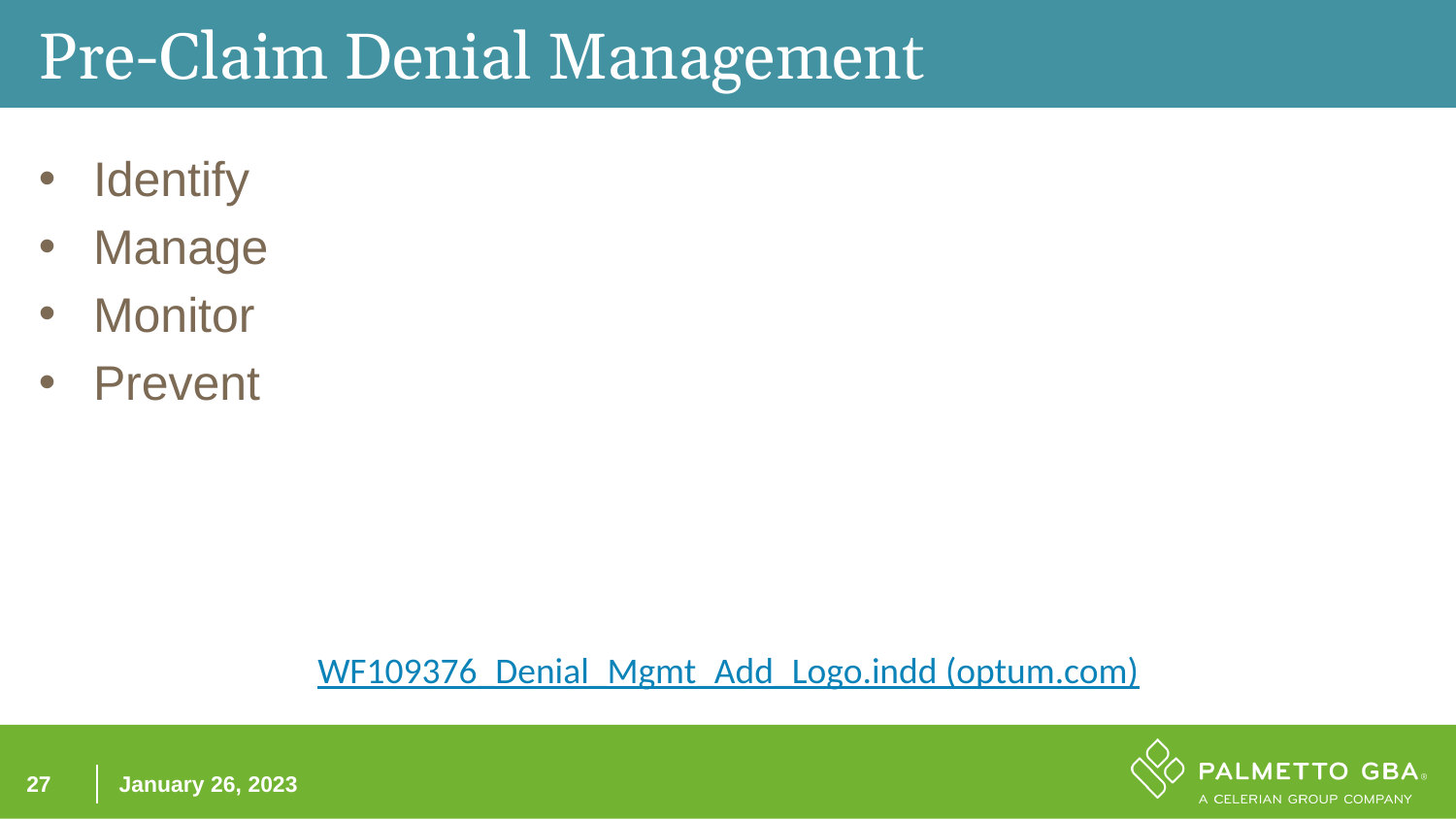

Pre-Claim Denial Management
Identify
Manage
Monitor
Prevent

WF109376_Denial_Mgmt_Add_Logo.indd (optum.com)